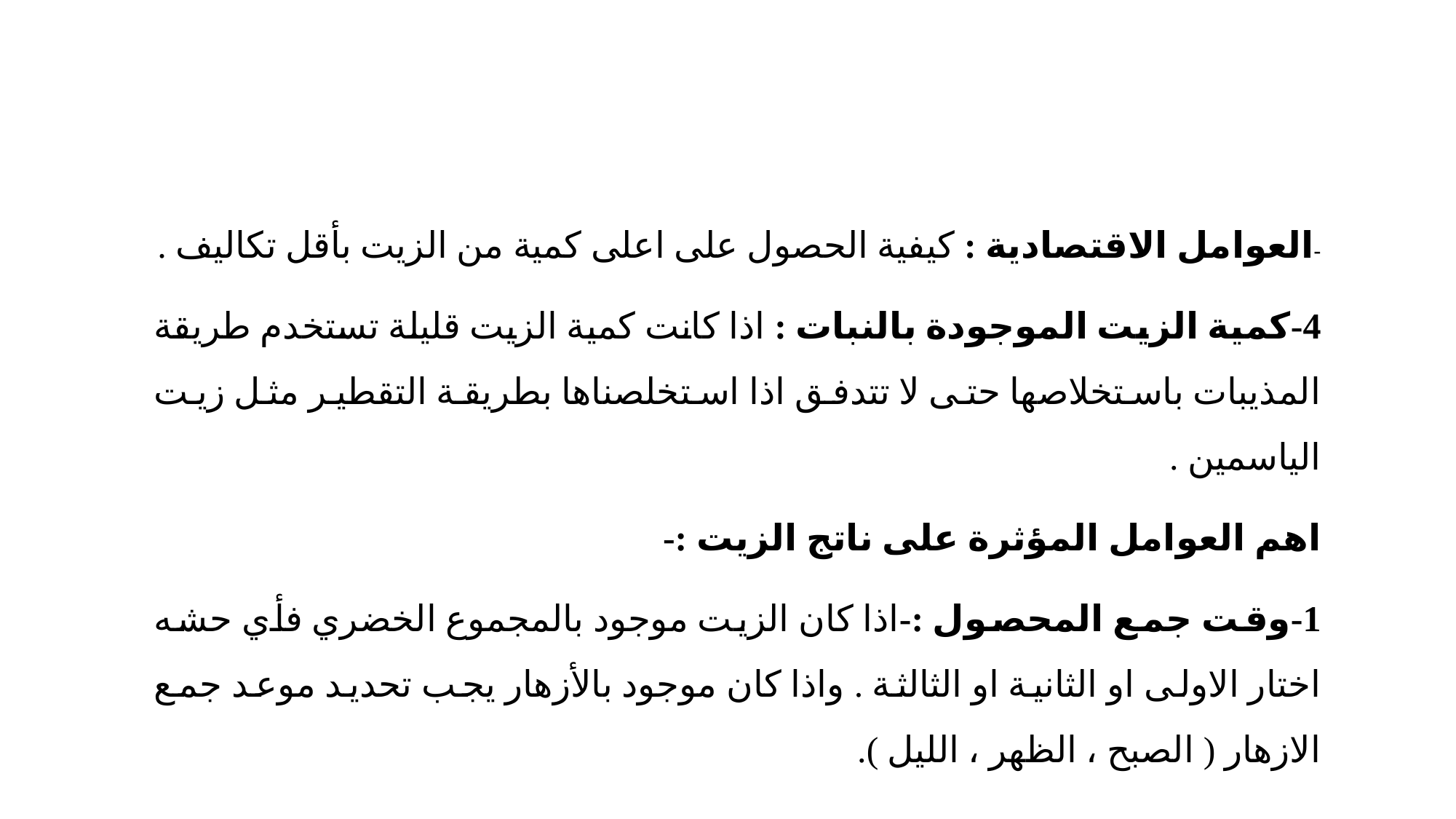

-العوامل الاقتصادية : كيفية الحصول على اعلى كمية من الزيت بأقل تكاليف .
4-كمية الزيت الموجودة بالنبات : اذا كانت كمية الزيت قليلة تستخدم طريقة المذيبات باستخلاصها حتى لا تتدفق اذا استخلصناها بطريقة التقطير مثل زيت الياسمين .
اهم العوامل المؤثرة على ناتج الزيت :-
1-وقت جمع المحصول :-اذا كان الزيت موجود بالمجموع الخضري فأي حشه اختار الاولى او الثانية او الثالثة . واذا كان موجود بالأزهار يجب تحديد موعد جمع الازهار ( الصبح ، الظهر ، الليل ).